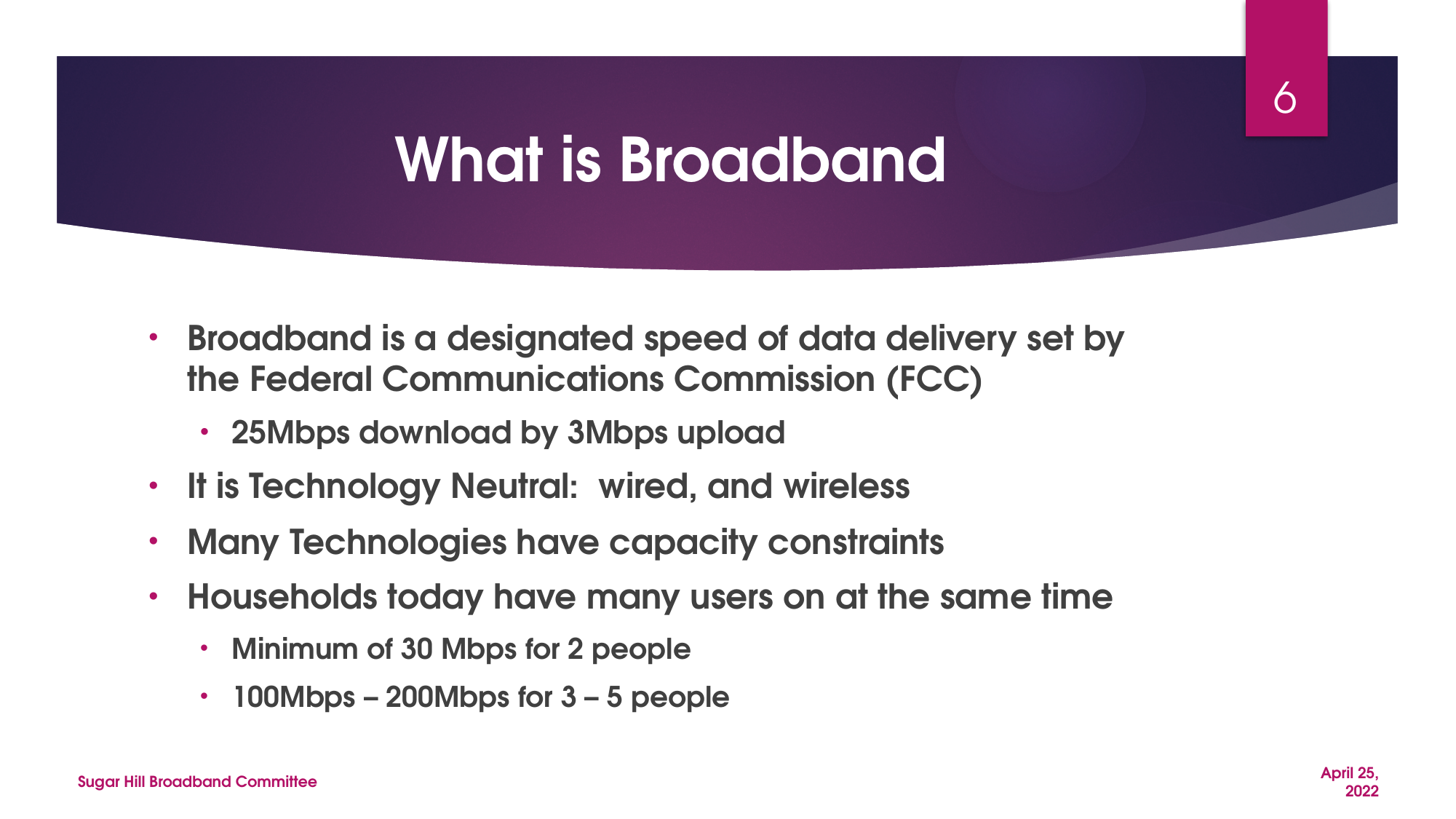

6
# What is Broadband
Broadband is a designated speed of data delivery set by the Federal Communications Commission (FCC)
25Mbps download by 3Mbps upload
It is Technology Neutral:  wired, and wireless
Many Technologies have capacity constraints
Households today have many users on at the same time
Minimum of 30 Mbps for 2 people
100Mbps – 200Mbps for 3 – 5 people

Sugar Hill Broadband Committee
 April 25, 2022